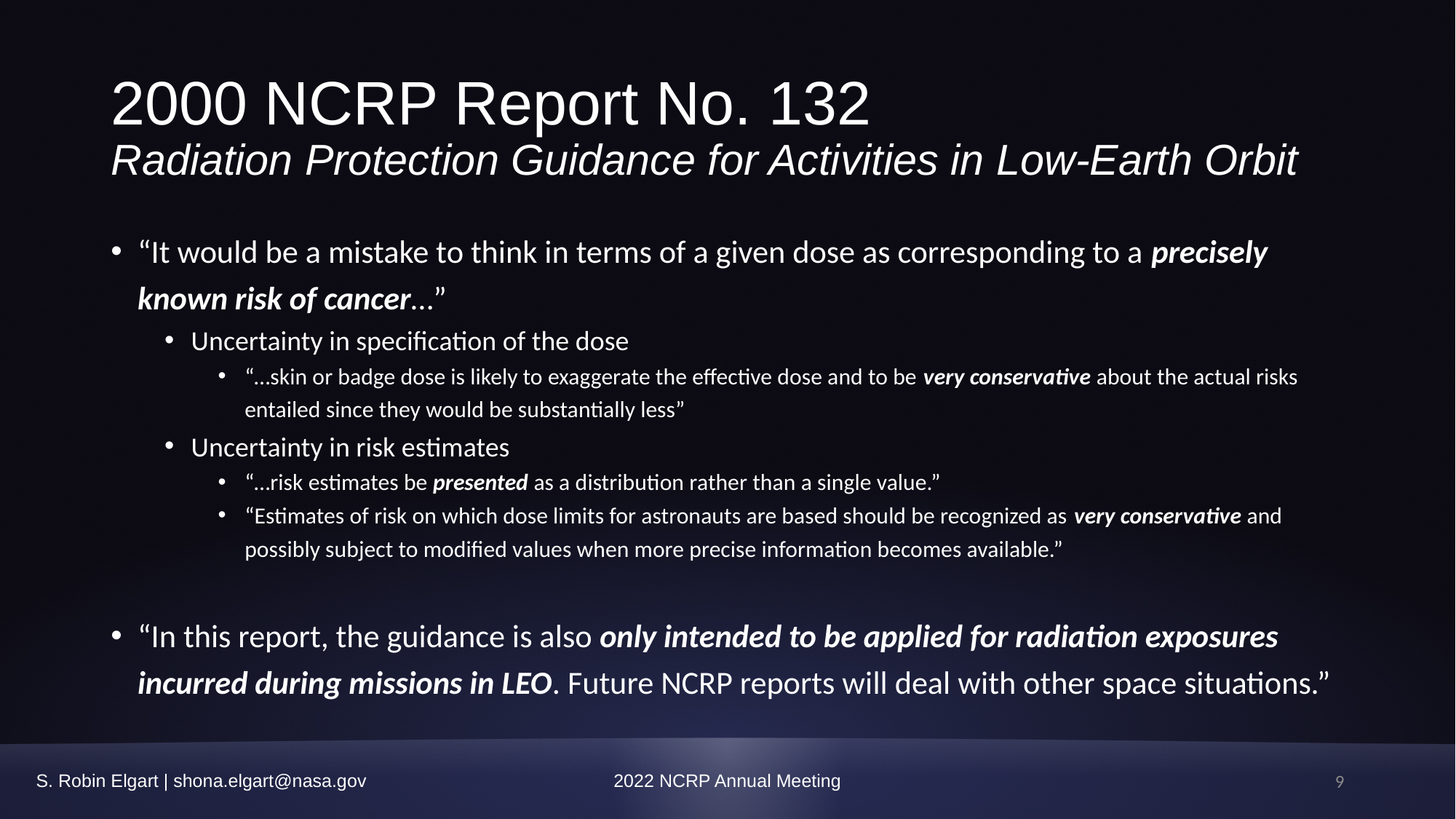

# 2000 NCRP Report No. 132 Radiation Protection Guidance for Activities in Low-Earth Orbit
“It would be a mistake to think in terms of a given dose as corresponding to a precisely known risk of cancer…”
Uncertainty in specification of the dose
“…skin or badge dose is likely to exaggerate the effective dose and to be very conservative about the actual risks entailed since they would be substantially less”
Uncertainty in risk estimates
“…risk estimates be presented as a distribution rather than a single value.”
“Estimates of risk on which dose limits for astronauts are based should be recognized as very conservative and possibly subject to modified values when more precise information becomes available.”

“In this report, the guidance is also only intended to be applied for radiation exposures incurred during missions in LEO. Future NCRP reports will deal with other space situations.”
9